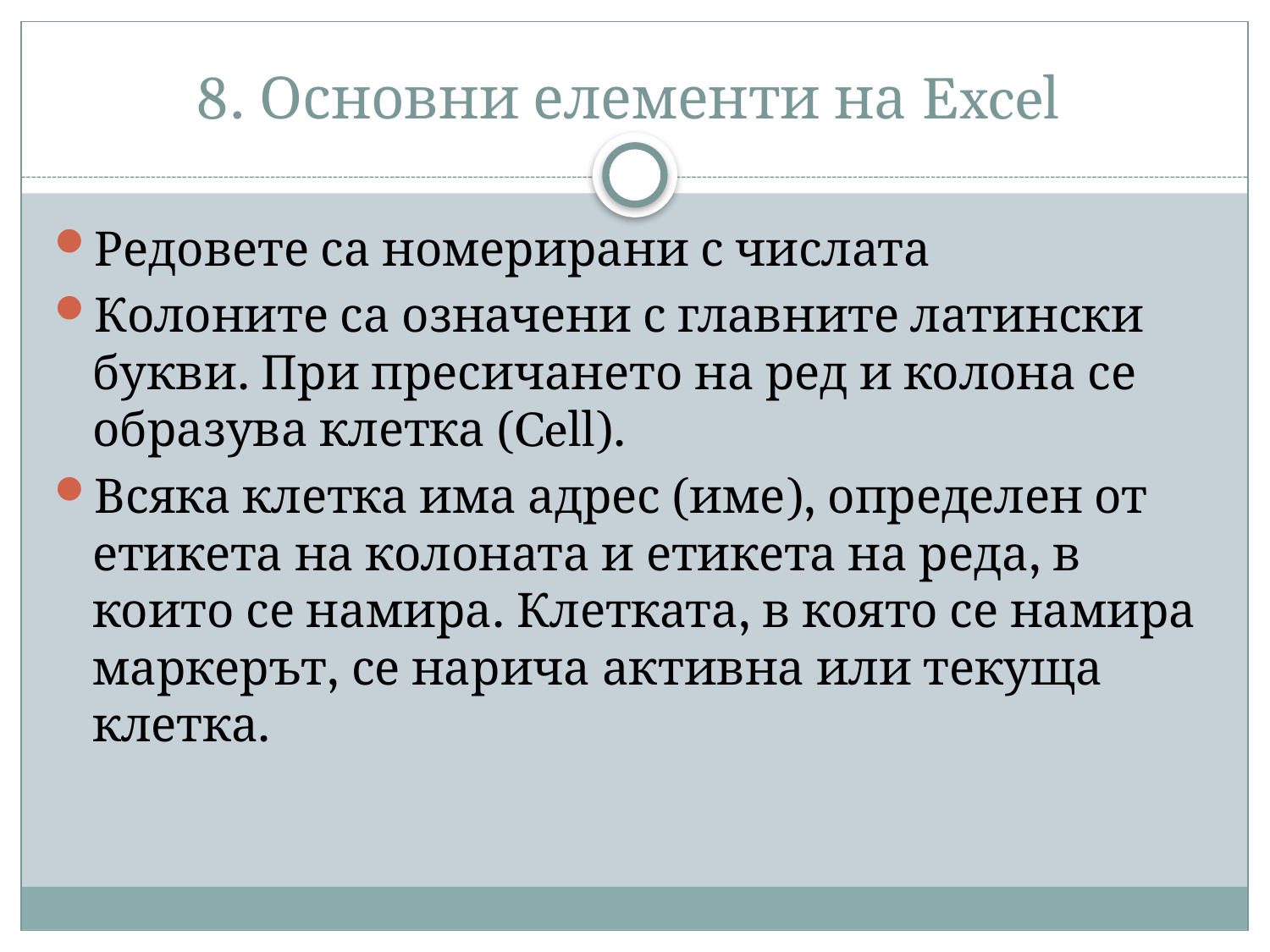

# 8. Основни елементи на Excel
Редовете са номерирани с числата
Колоните са означени с главните латински букви. При пресичането на ред и колона се образува клетка (Cell).
Всяка клетка има адрес (име), определен от етикета на колоната и етикета на реда, в които се намира. Клетката, в която се намира маркерът, се нарича активна или текуща клетка.